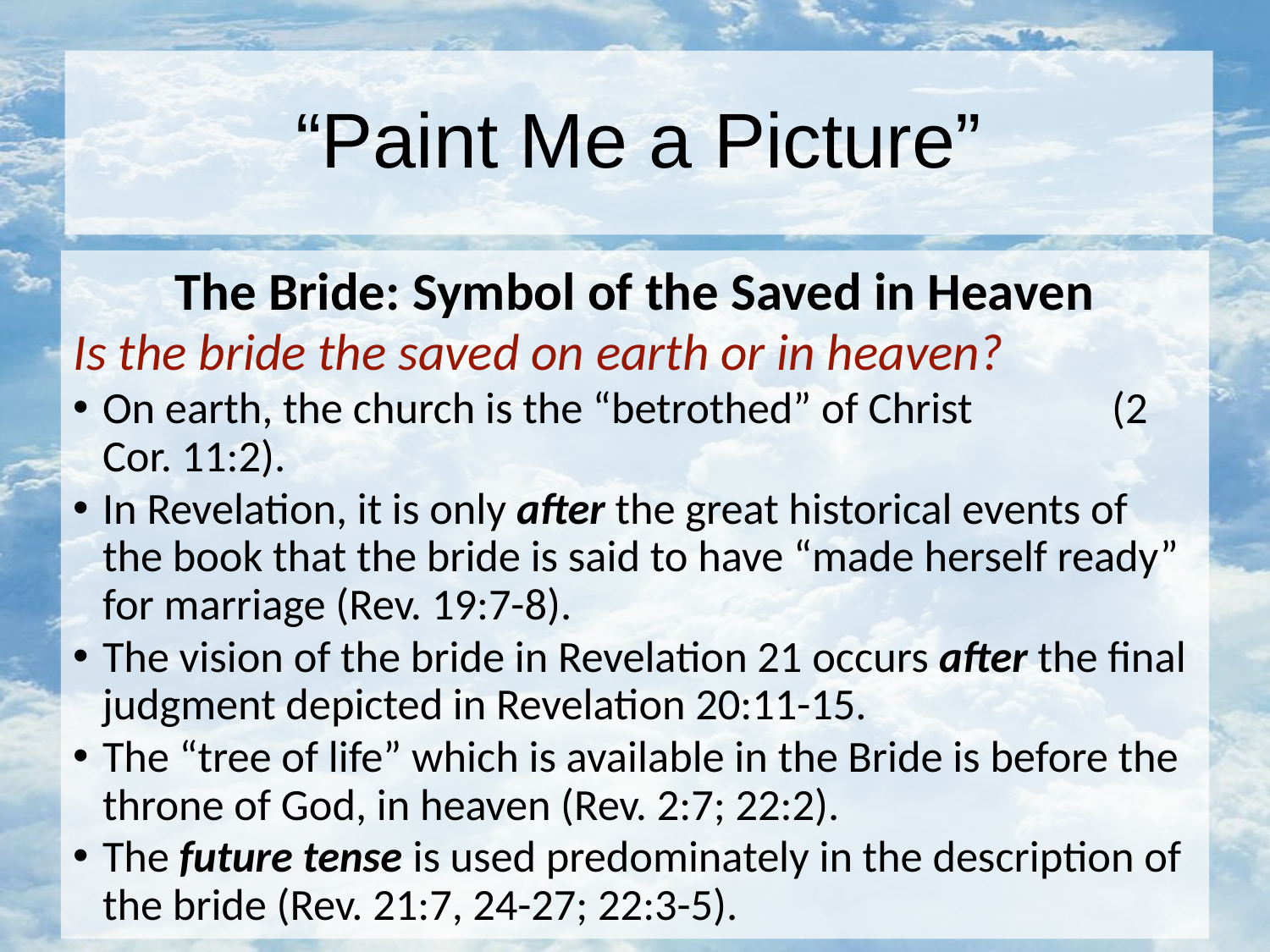

# “Paint Me a Picture”
The Bride: Symbol of the Saved in Heaven
Is the bride the saved on earth or in heaven?
On earth, the church is the “betrothed” of Christ              (2 Cor. 11:2).
In Revelation, it is only after the great historical events of the book that the bride is said to have “made herself ready” for marriage (Rev. 19:7-8).
The vision of the bride in Revelation 21 occurs after the final judgment depicted in Revelation 20:11-15.
The “tree of life” which is available in the Bride is before the throne of God, in heaven (Rev. 2:7; 22:2).
The future tense is used predominately in the description of the bride (Rev. 21:7, 24-27; 22:3-5).